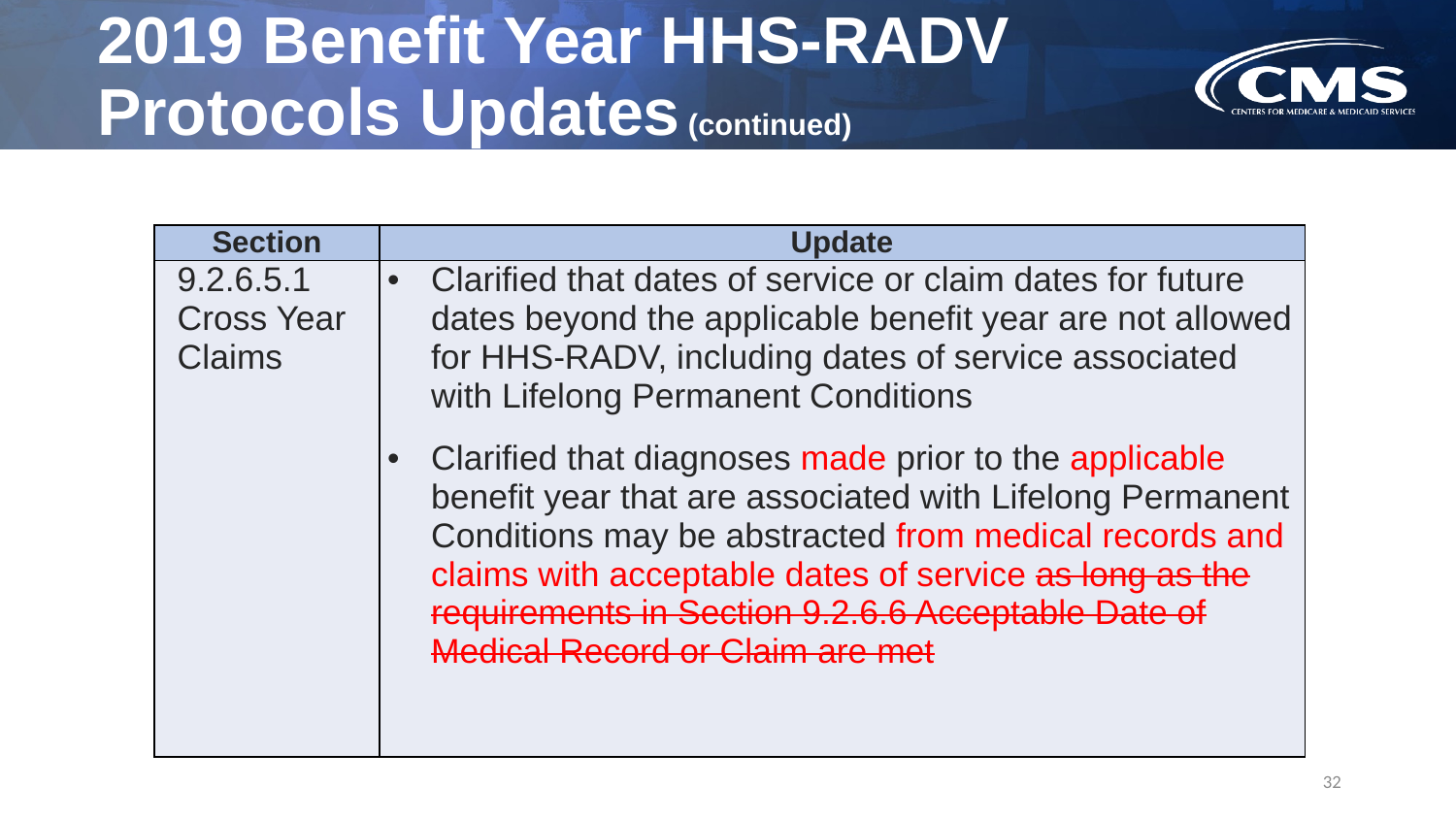

# 2019 Benefit Year HHS-RADV Protocols Updates (continued)
| Section | Update |
| --- | --- |
| 9.2.6.5.1 Cross Year Claims | Clarified that dates of service or claim dates for future dates beyond the applicable benefit year are not allowed for HHS-RADV, including dates of service associated with Lifelong Permanent Conditions Clarified that diagnoses made prior to the applicable benefit year that are associated with Lifelong Permanent Conditions may be abstracted from medical records and claims with acceptable dates of service as long as the requirements in Section 9.2.6.6 Acceptable Date of Medical Record or Claim are met |
32